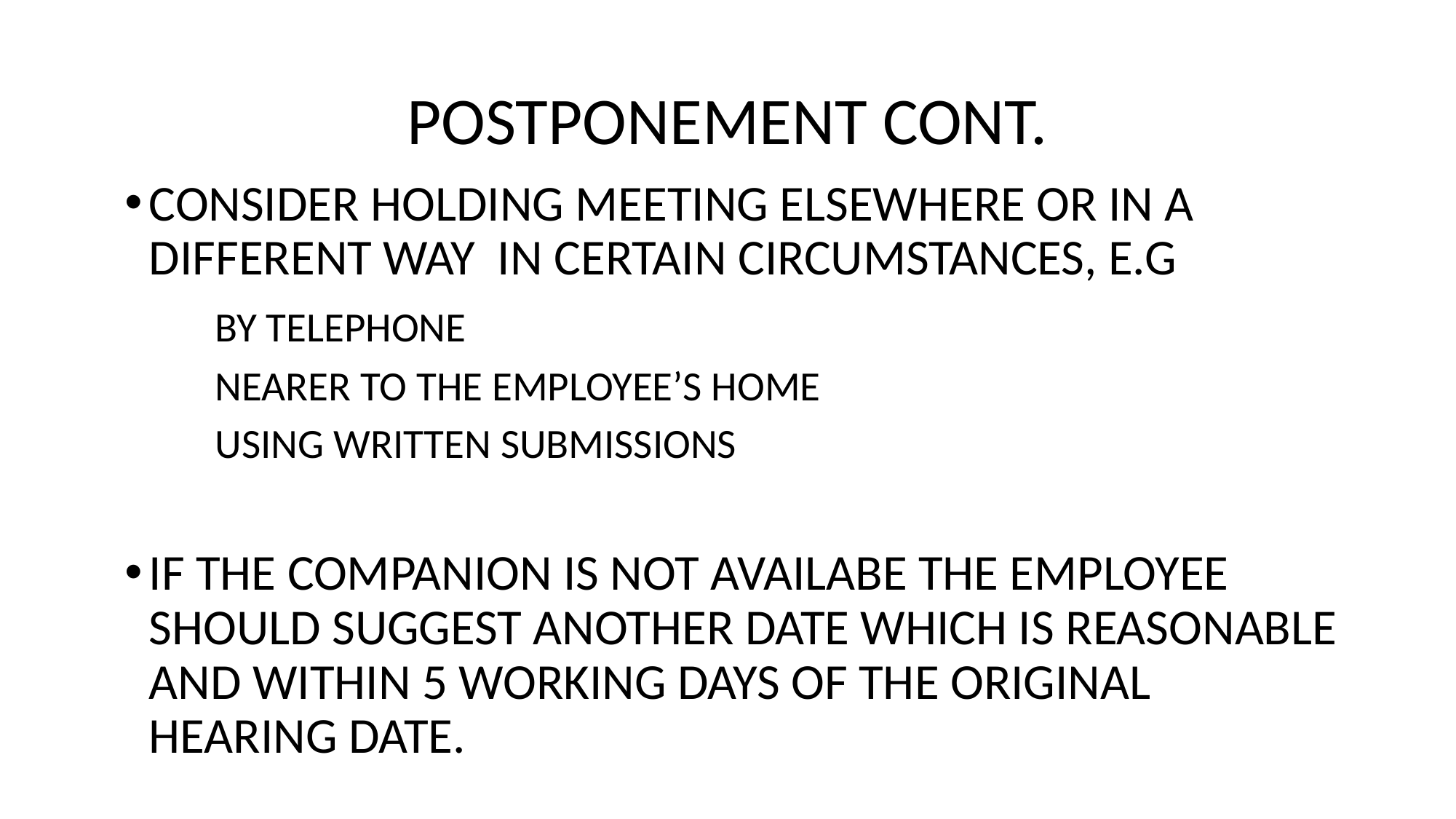

# POSTPONEMENT CONT.
CONSIDER HOLDING MEETING ELSEWHERE OR IN A DIFFERENT WAY  IN CERTAIN CIRCUMSTANCES, E.G
	BY TELEPHONE
	NEARER TO THE EMPLOYEE’S HOME
	USING WRITTEN SUBMISSIONS

IF THE COMPANION IS NOT AVAILABE THE EMPLOYEE SHOULD SUGGEST ANOTHER DATE WHICH IS REASONABLE AND WITHIN 5 WORKING DAYS OF THE ORIGINAL HEARING DATE.